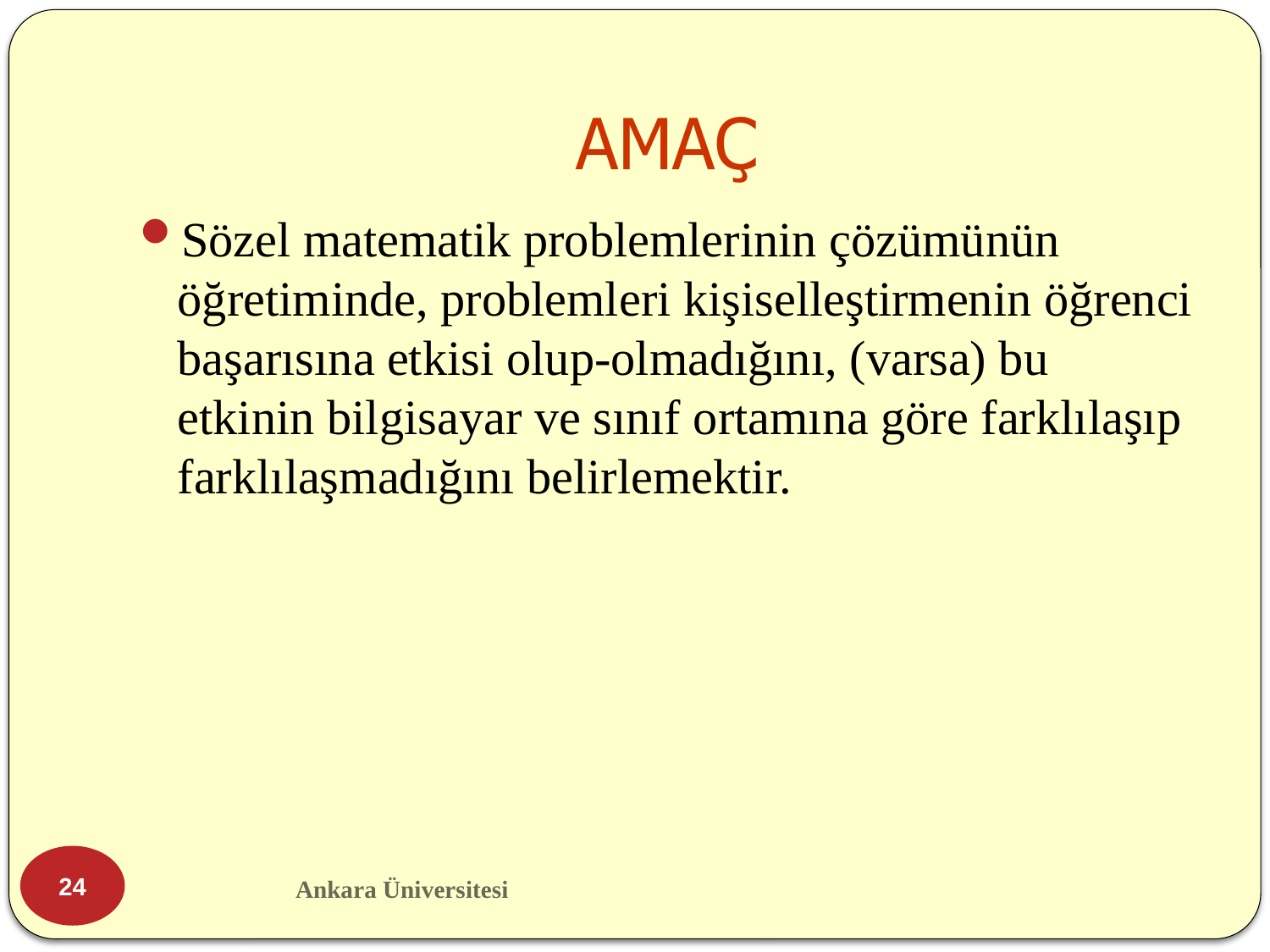

# AMAÇ
Sözel matematik problemlerinin çözümünün öğretiminde, problemleri kişiselleştirmenin öğrenci başarısına etkisi olup-olmadığını, (varsa) bu etkinin bilgisayar ve sınıf ortamına göre farklılaşıp farklılaşmadığını belirlemektir.

24
Ankara Üniversitesi